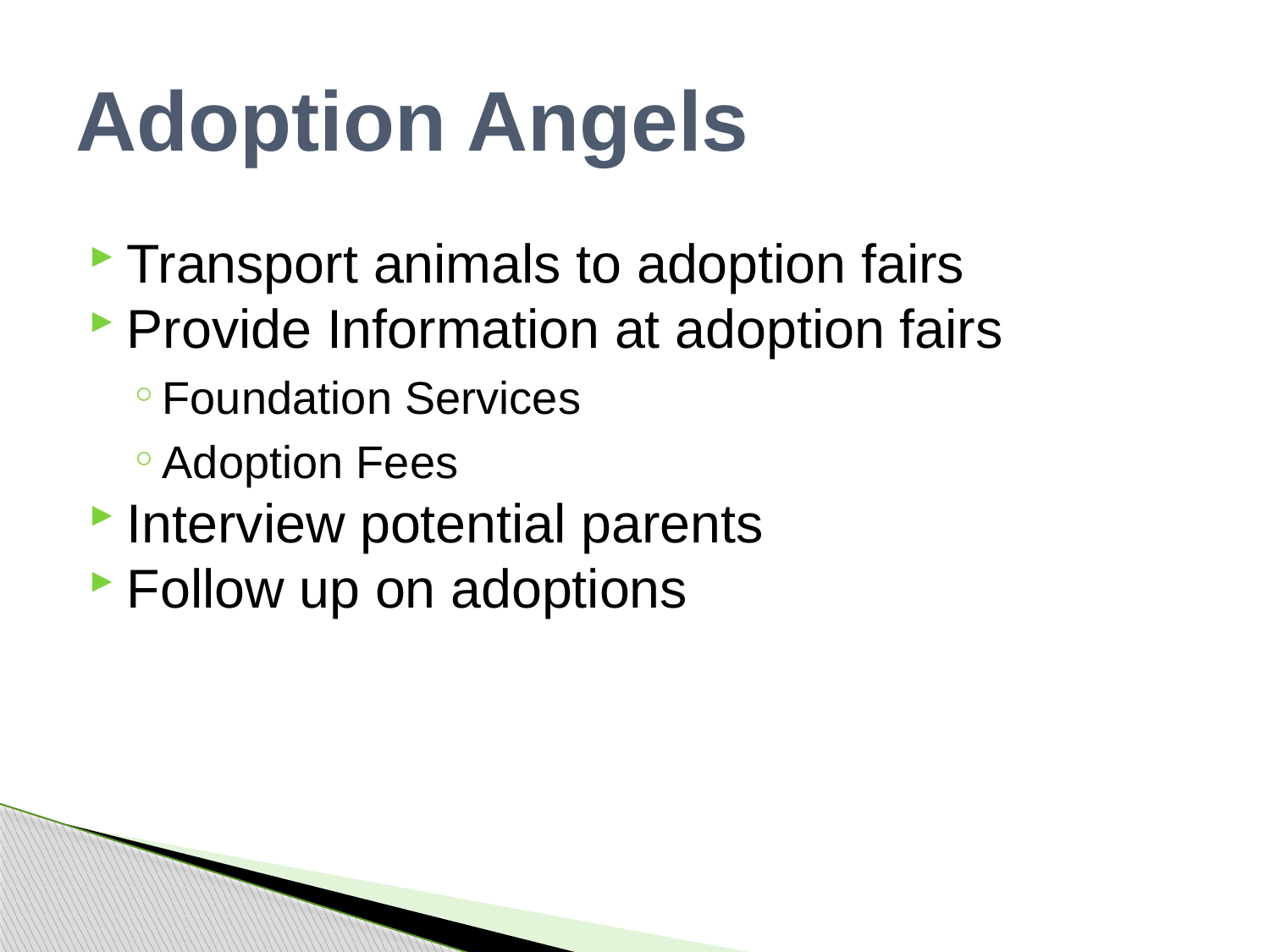

# Adoption Angels
Transport animals to adoption fairs
Provide Information at adoption fairs
Foundation Services
Adoption Fees
Interview potential parents
Follow up on adoptions